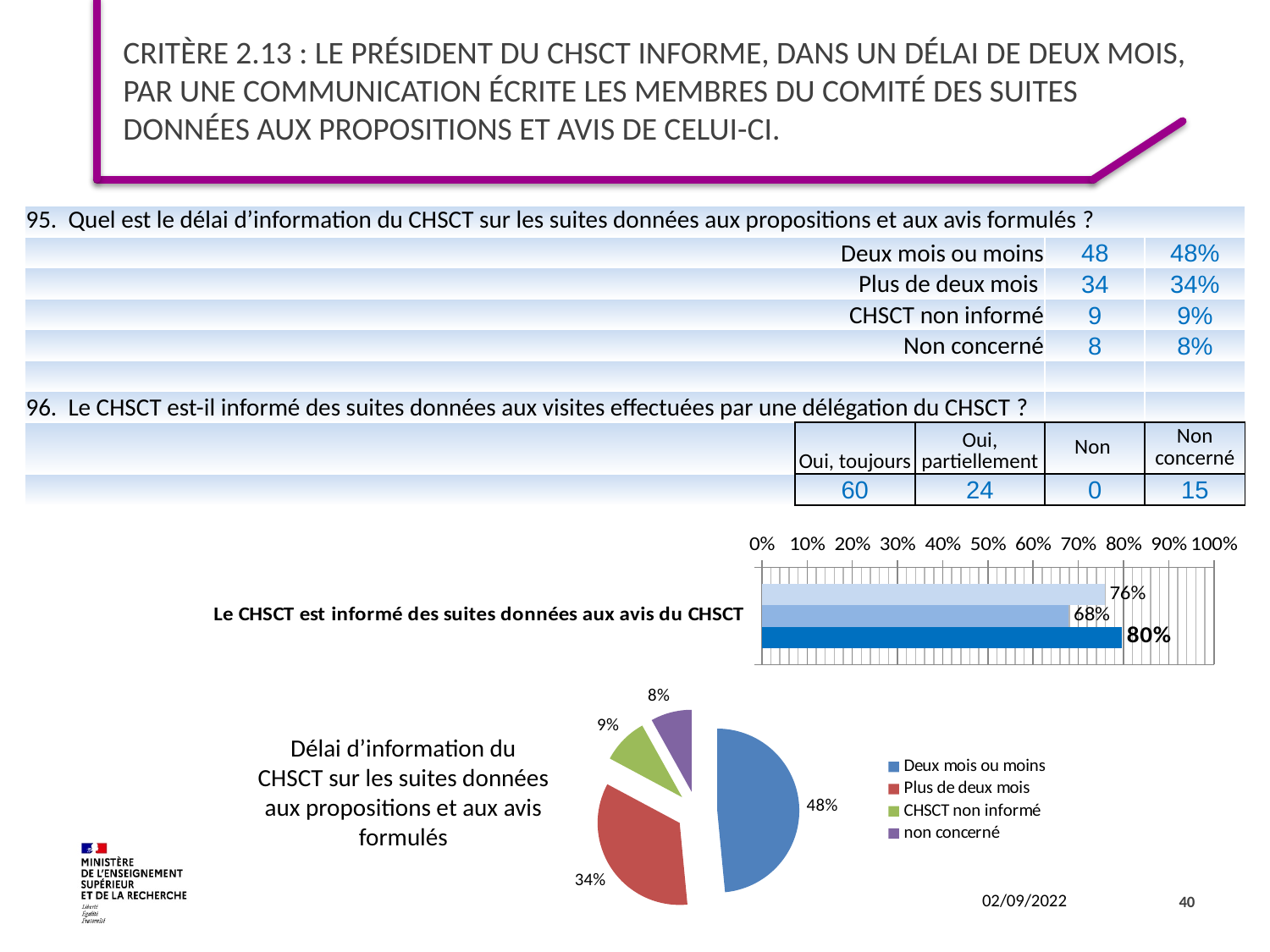

# Critère 2.13 : Le président du CHSCT informe, dans un délai de deux mois, par une communication écrite les membres du comité des suites données aux propositions et avis de celui-ci.
| 95.  Quel est le délai d’information du CHSCT sur les suites données aux propositions et aux avis formulés ? |  |  |  |  |
| --- | --- | --- | --- | --- |
| Deux mois ou moins |  |  | 48 | 48% |
| Plus de deux mois |  |  | 34 | 34% |
| CHSCT non informé |  |  | 9 | 9% |
| Non concerné |  |  | 8 | 8% |
|  |  |  |  |  |
| 96.  Le CHSCT est-il informé des suites données aux visites effectuées par une délégation du CHSCT ? |  |  |  |  |
|  | Oui, toujours | Oui, partiellement | Non | Non concerné |
|  | 60 | 24 | 0 | 15 |

### Chart

| Category | 2019 | 2020 | 2021 |
|---|---|---|---|
| Le CHSCT est informé des suites données aux avis du CHSCT  | 0.7586206896551724 | 0.6788990825688074 | 0.7961165048543689 |

### Chart

| Category |  |  |
|---|---|---|
| Deux mois ou moins | 48.0 | 0.48484848484848486 |
| Plus de deux mois  | 34.0 | 0.3434343434343434 |
| CHSCT non informé | 9.0 | 0.09090909090909091 |
| non concerné | 8.0 | 0.08080808080808081 |
Délai d’information du CHSCT sur les suites données aux propositions et aux avis formulés
40